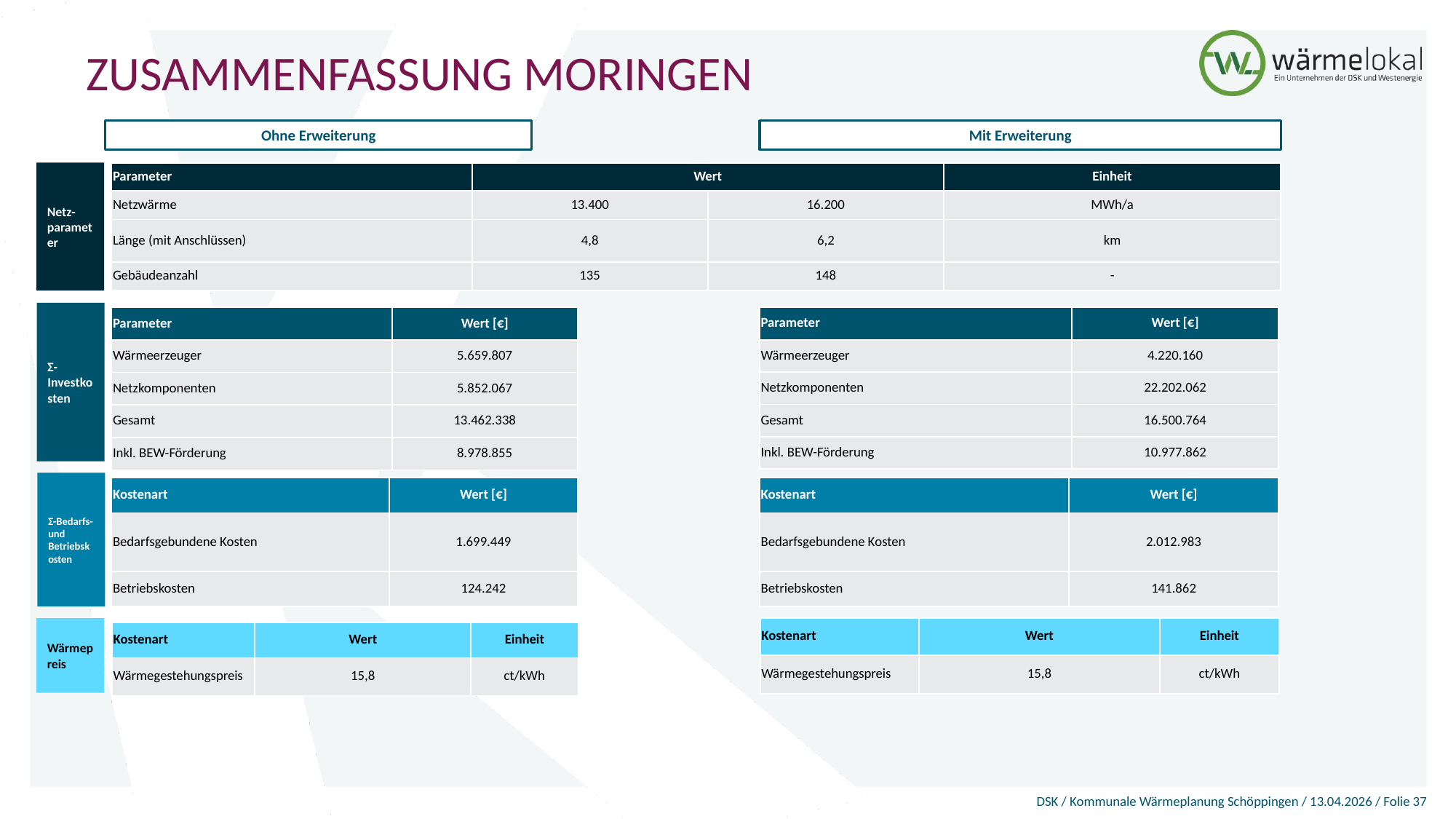

Zusammenfassung Moringen
Ohne Erweiterung
Mit Erweiterung
Netz-
parameter
| Parameter | Wert |  | Einheit |
| --- | --- | --- | --- |
| Netzwärme | 13.400 | 16.200 | MWh/a |
| Länge (mit Anschlüssen) | 4,8 | 6,2 | km |
| Gebäudeanzahl | 135 | 148 | - |
Σ-Investkosten
| Parameter | Wert [€] |
| --- | --- |
| Wärmeerzeuger | 4.220.160 |
| Netzkomponenten | 22.202.062 |
| Gesamt | 16.500.764 |
| Inkl. BEW-Förderung | 10.977.862 |
| Parameter | Wert [€] |
| --- | --- |
| Wärmeerzeuger | 5.659.807 |
| Netzkomponenten | 5.852.067 |
| Gesamt | 13.462.338 |
| Inkl. BEW-Förderung | 8.978.855 |
Σ-Bedarfs- und Betriebskosten
| Kostenart | Wert [€] |
| --- | --- |
| Bedarfsgebundene Kosten | 1.699.449 |
| Betriebskosten | 124.242 |
| Kostenart | Wert [€] |
| --- | --- |
| Bedarfsgebundene Kosten | 2.012.983 |
| Betriebskosten | 141.862 |
| Kostenart | Wert | Einheit |
| --- | --- | --- |
| Wärmegestehungspreis | 15,8 | ct/kWh |
Wärmepreis
| Kostenart | Wert | Einheit |
| --- | --- | --- |
| Wärmegestehungspreis | 15,8 | ct/kWh |